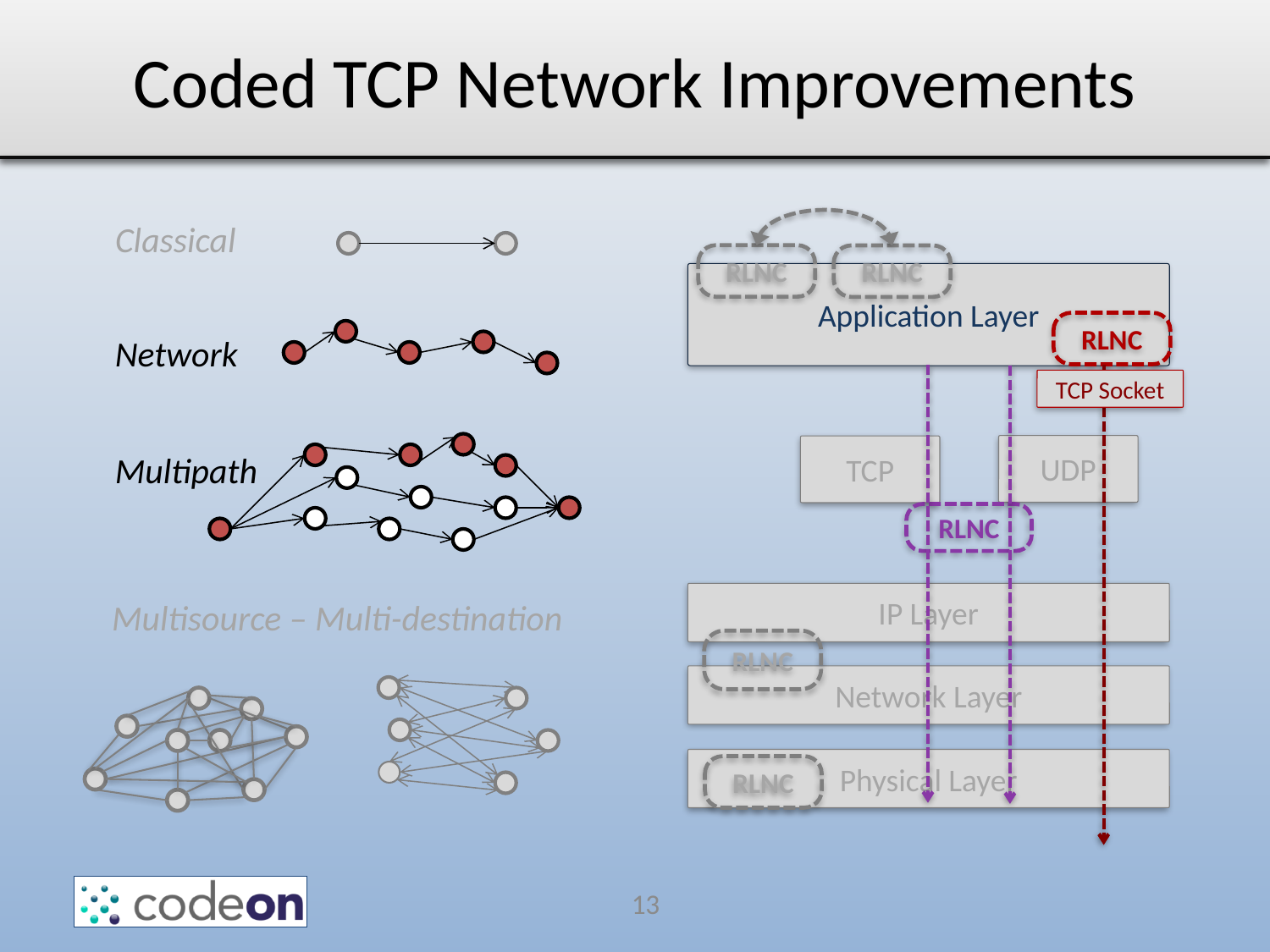

# Coded TCP Network Improvements
Classical

RLNC
RLNC
Application Layer
RLNC

Network

TCP Socket

UDP
TCP
Multipath

RLNC

IP Layer
Multisource – Multi-destination
RLNC
Network Layer

Physical Layer
RLNC

13